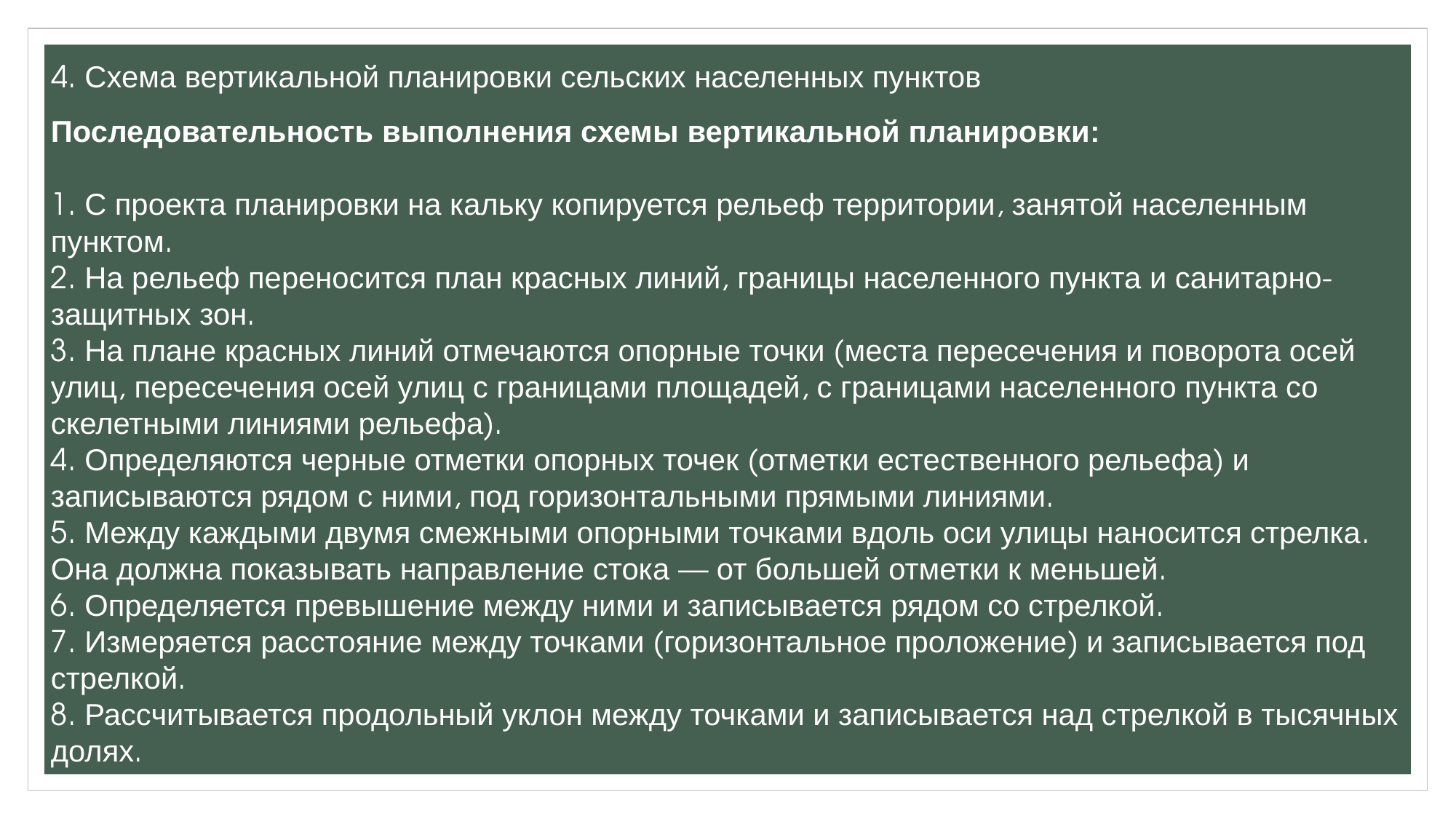

# 4. Схема вертикальной планировки сельских населенных пунктов
Последовательность выполнения схемы вертикальной планировки:

1. С проекта планировки на кальку копируется рельеф территории, занятой населенным пунктом.
2. На рельеф переносится план красных линий, границы населенного пункта и санитарно-защитных зон.
3. На плане красных линий отмечаются опорные точки (места пересечения и поворота осей улиц, пересечения осей улиц с границами площадей, с границами населенного пункта со скелетными линиями рельефа).
4. Определяются черные отметки опорных точек (отметки естественного рельефа) и записываются рядом с ними, под горизонтальными прямыми линиями.
5. Между каждыми двумя смежными опорными точками вдоль оси улицы наносится стрелка. Она должна показывать направление стока — от большей отметки к меньшей.
6. Определяется превышение между ними и записывается рядом со стрелкой.
7. Измеряется расстояние между точками (горизонтальное проложение) и записывается под стрелкой.
8. Рассчитывается продольный уклон между точками и записывается над стрелкой в тысячных долях.